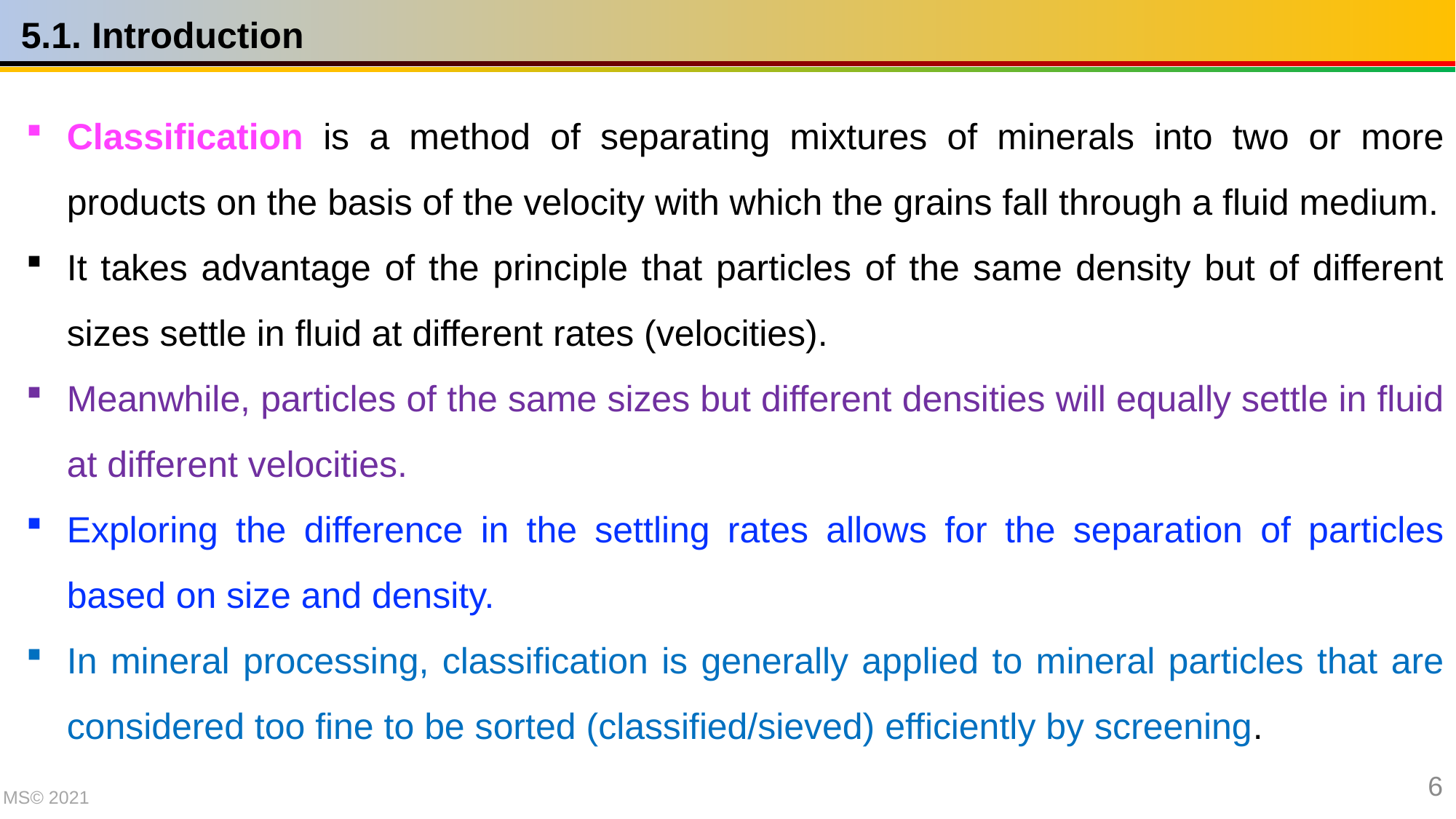

5.1. Introduction

Classification is a method of separating mixtures of minerals into two or more products on the basis of the velocity with which the grains fall through a fluid medium.
It takes advantage of the principle that particles of the same density but of different sizes settle in fluid at different rates (velocities).
Meanwhile, particles of the same sizes but different densities will equally settle in fluid at different velocities.
Exploring the difference in the settling rates allows for the separation of particles based on size and density.
In mineral processing, classification is generally applied to mineral particles that are considered too fine to be sorted (classified/sieved) efficiently by screening.
6
MS© 2021